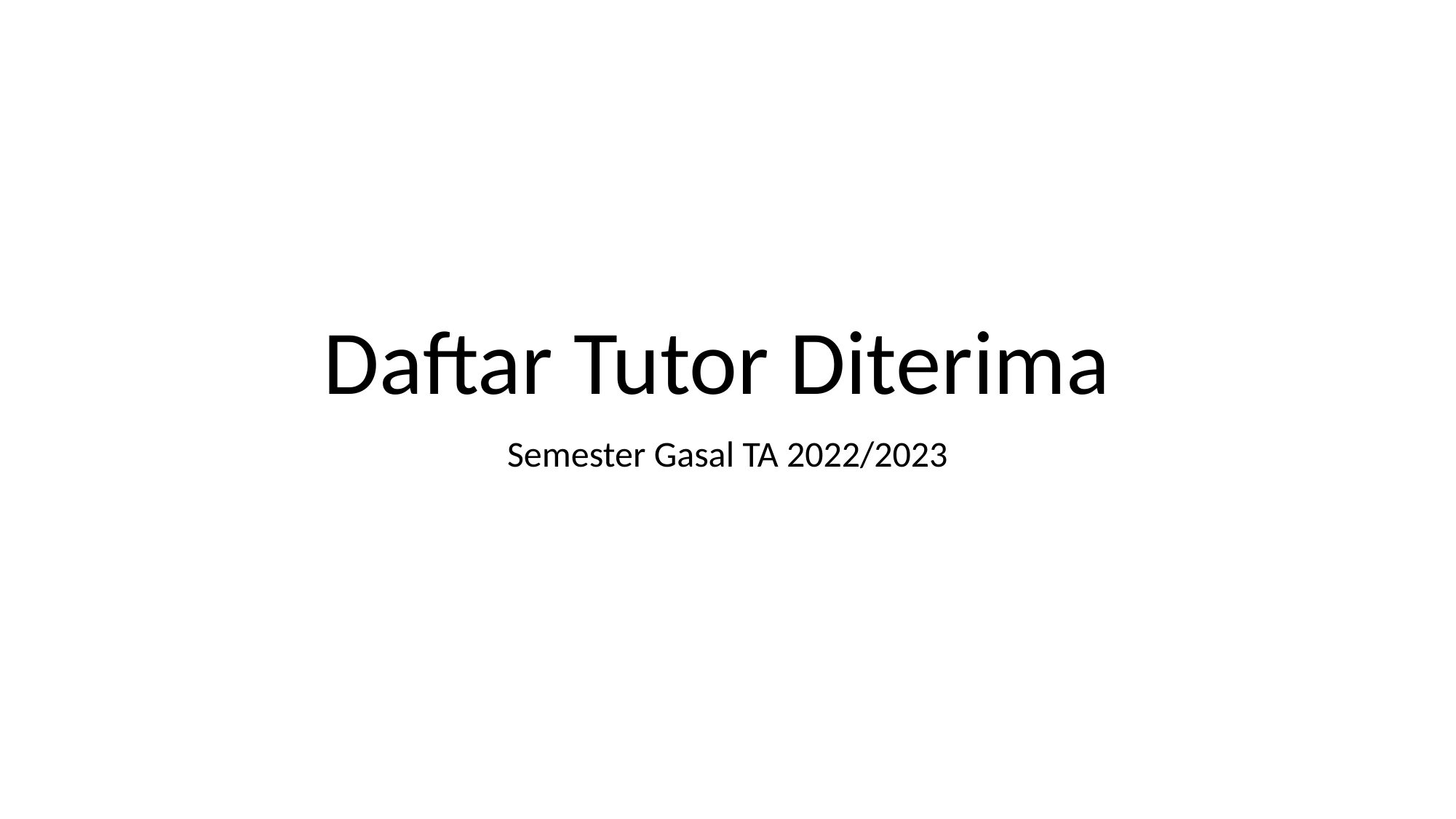

# Daftar Tutor Diterima
Semester Gasal TA 2022/2023